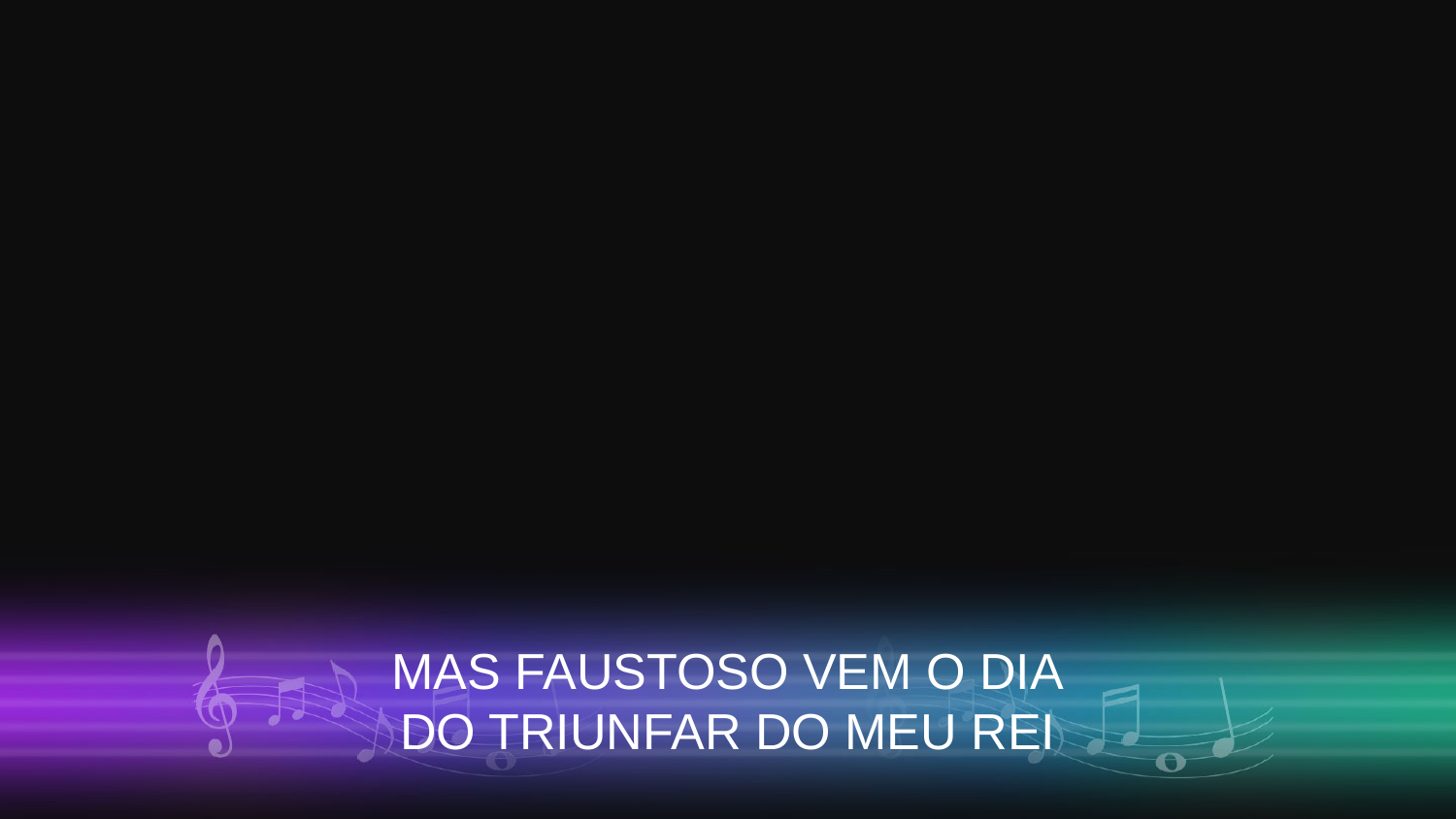

MAS FAUSTOSO VEM O DIA
DO TRIUNFAR DO MEU REI